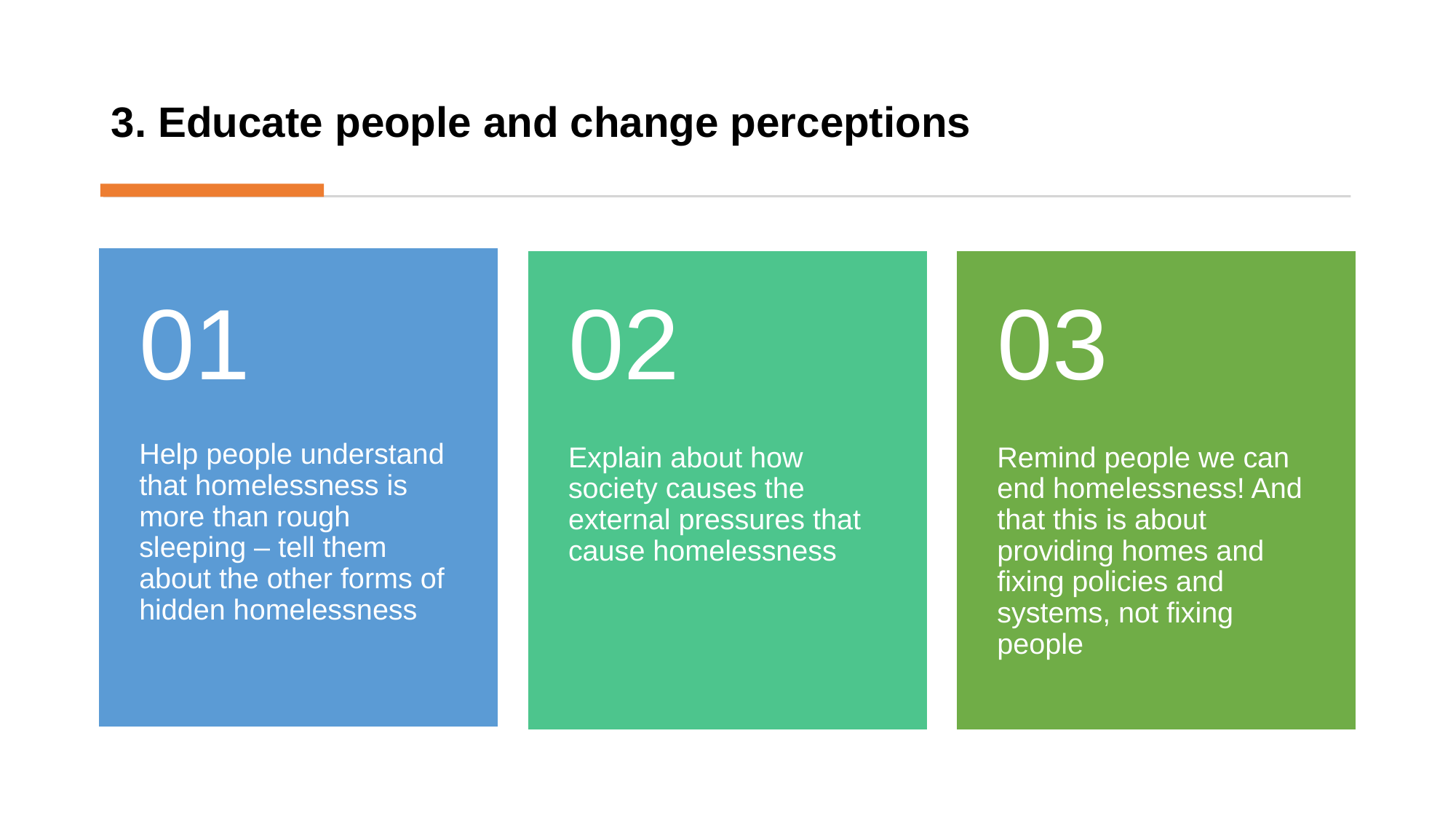

3. Educate people and change perceptions

Help people understand that homelessness is more than rough sleeping – tell them about the other forms of hidden homelessness
01
Explain about how society causes the external pressures that cause homelessness
02
Remind people we can end homelessness! And that this is about providing homes and fixing policies and systems, not fixing people
03